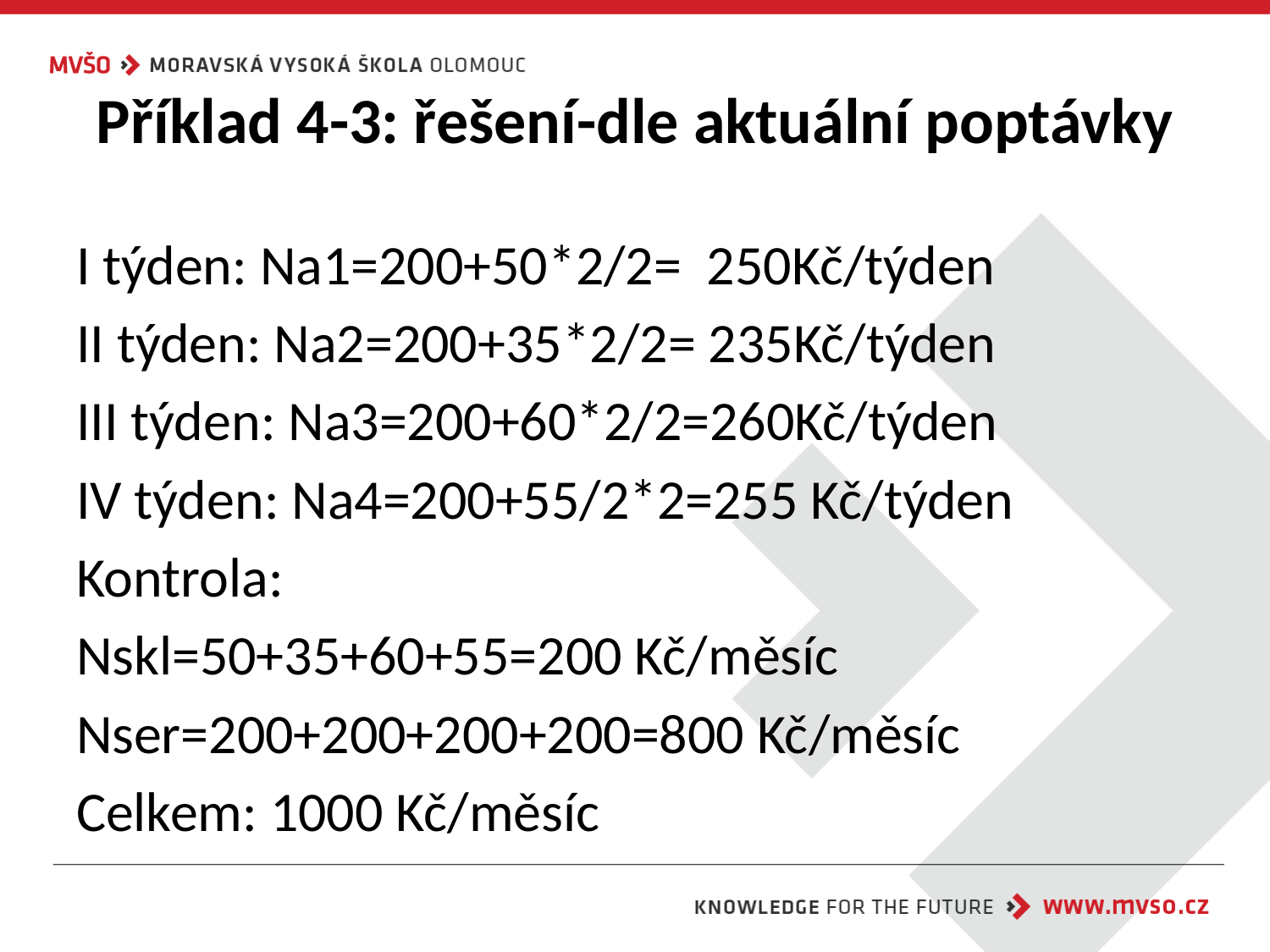

# Příklad 4-3: řešení-dle aktuální poptávky
I týden: Na1=200+50*2/2=  250Kč/týden
II týden: Na2=200+35*2/2= 235Kč/týden
III týden: Na3=200+60*2/2=260Kč/týden
IV týden: Na4=200+55/2*2=255 Kč/týden
Kontrola:
Nskl=50+35+60+55=200 Kč/měsíc
Nser=200+200+200+200=800 Kč/měsíc
Celkem: 1000 Kč/měsíc